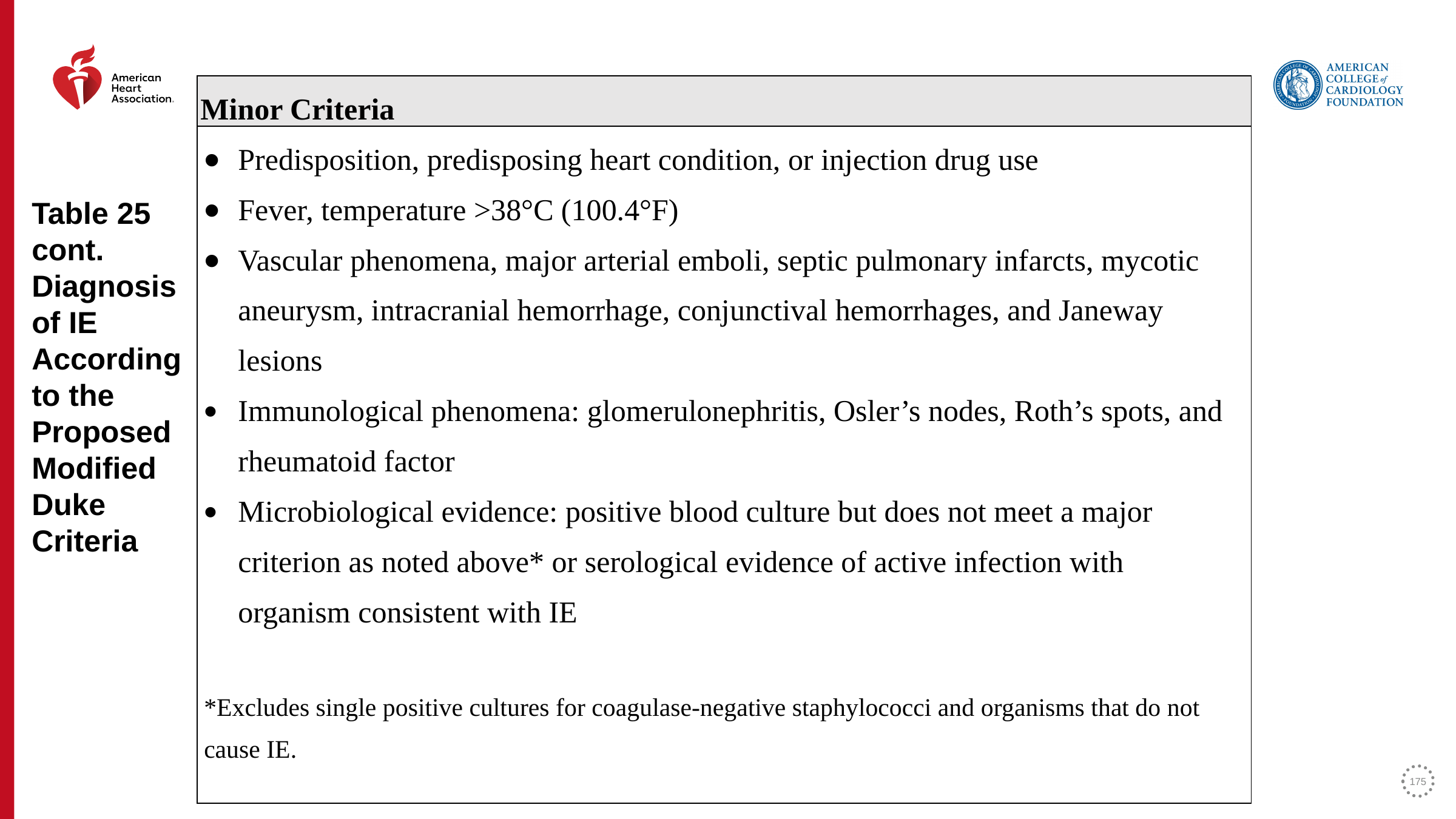

| Minor Criteria |
| --- |
| Predisposition, predisposing heart condition, or injection drug use Fever, temperature >38°C (100.4°F) Vascular phenomena, major arterial emboli, septic pulmonary infarcts, mycotic aneurysm, intracranial hemorrhage, conjunctival hemorrhages, and Janeway lesions Immunological phenomena: glomerulonephritis, Osler’s nodes, Roth’s spots, and rheumatoid factor Microbiological evidence: positive blood culture but does not meet a major criterion as noted above\* or serological evidence of active infection with organism consistent with IE \*Excludes single positive cultures for coagulase-negative staphylococci and organisms that do not cause IE. |
Table 25 cont. Diagnosis of IE According to the Proposed Modified Duke Criteria
175